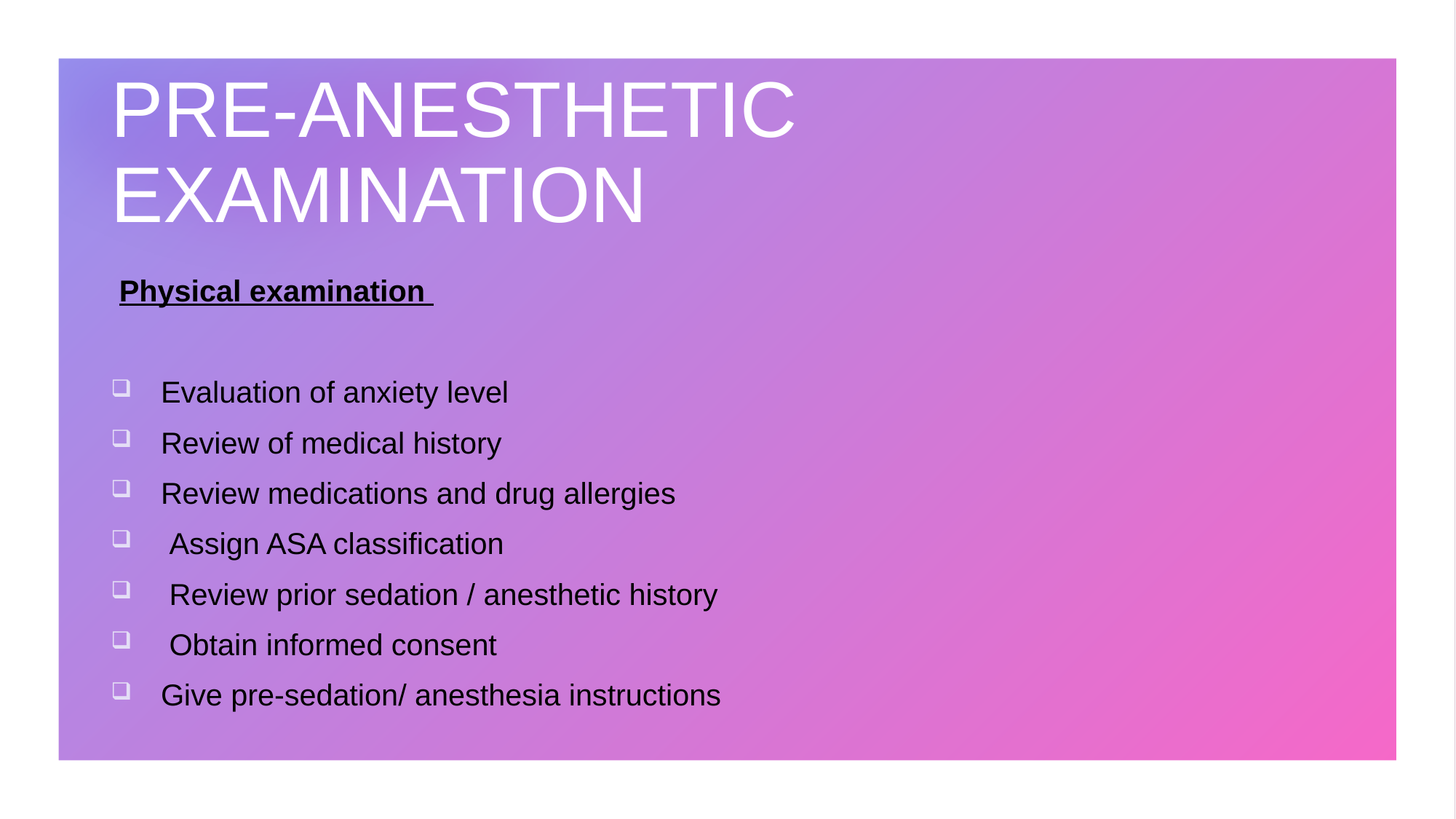

# PRE-ANESTHETIC EXAMINATION
 Physical examination

Evaluation of anxiety level
Review of medical history
Review medications and drug allergies
 Assign ASA classification
 Review prior sedation / anesthetic history
 Obtain informed consent
Give pre‐sedation/ anesthesia instructions